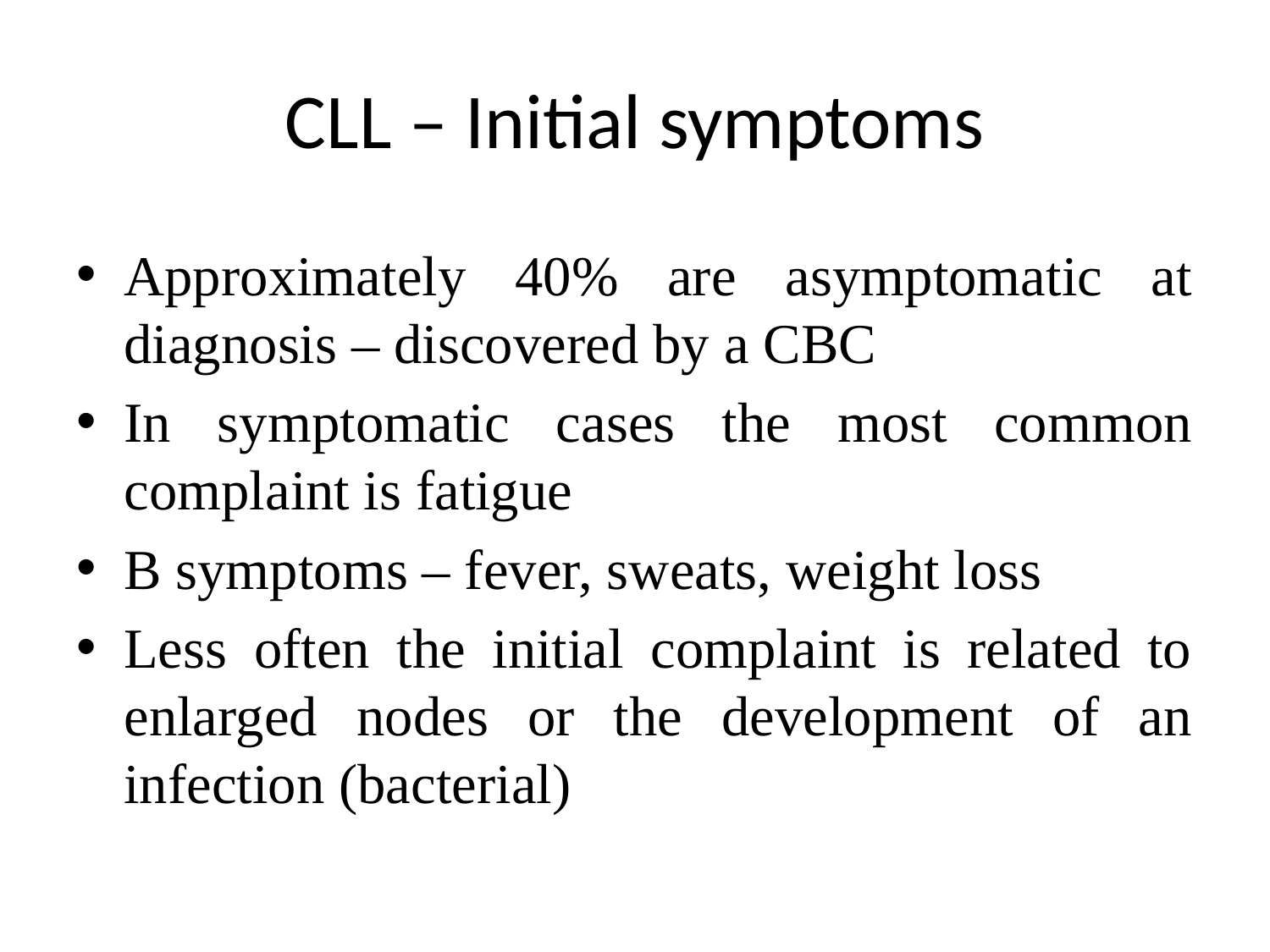

# CLL – Initial symptoms
Approximately 40% are asymptomatic at diagnosis – discovered by a CBC
In symptomatic cases the most common complaint is fatigue
B symptoms – fever, sweats, weight loss
Less often the initial complaint is related to enlarged nodes or the development of an infection (bacterial)